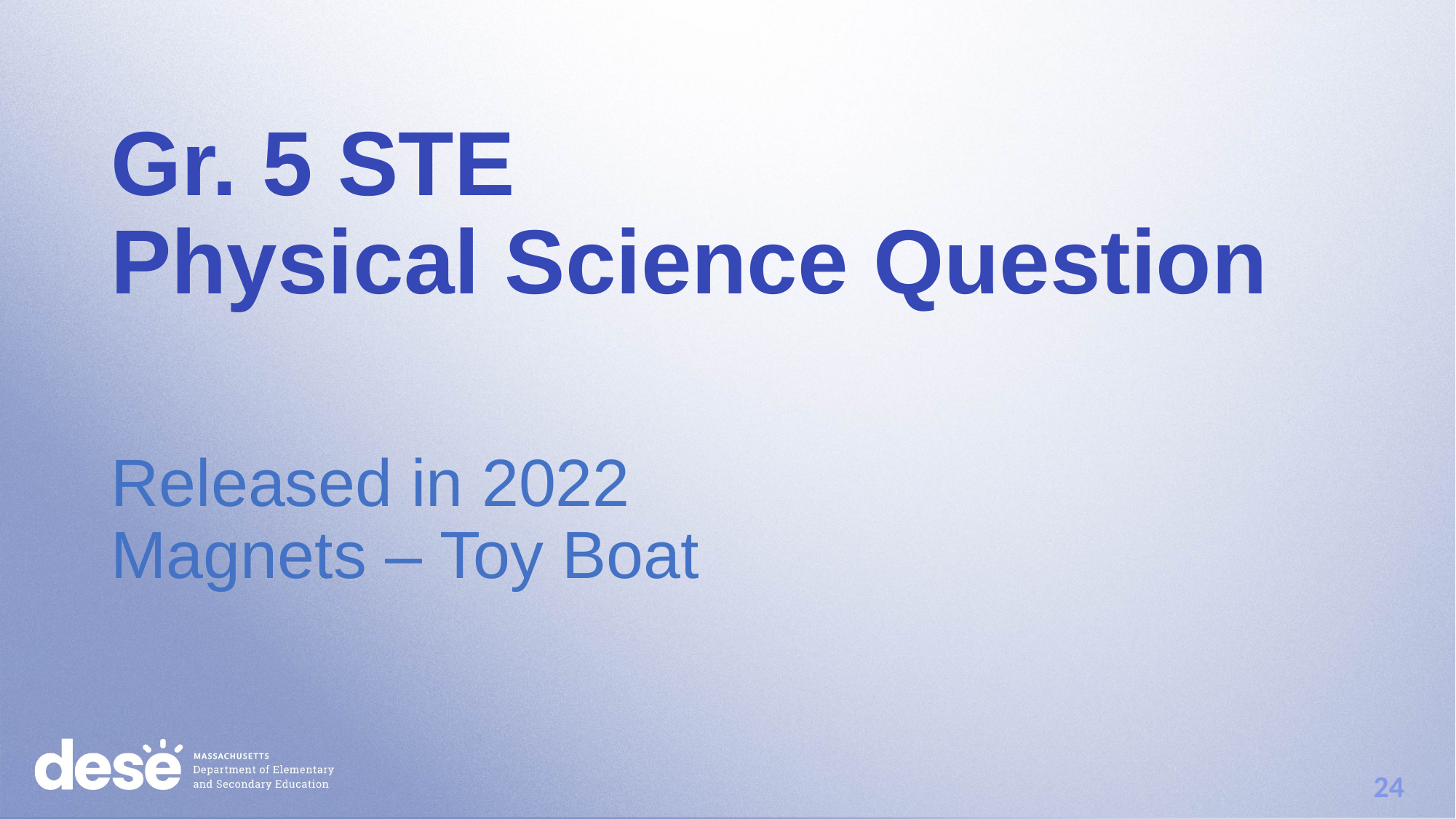

# Gr. 5 STE Physical Science Question
Released in 2022
Magnets – Toy Boat